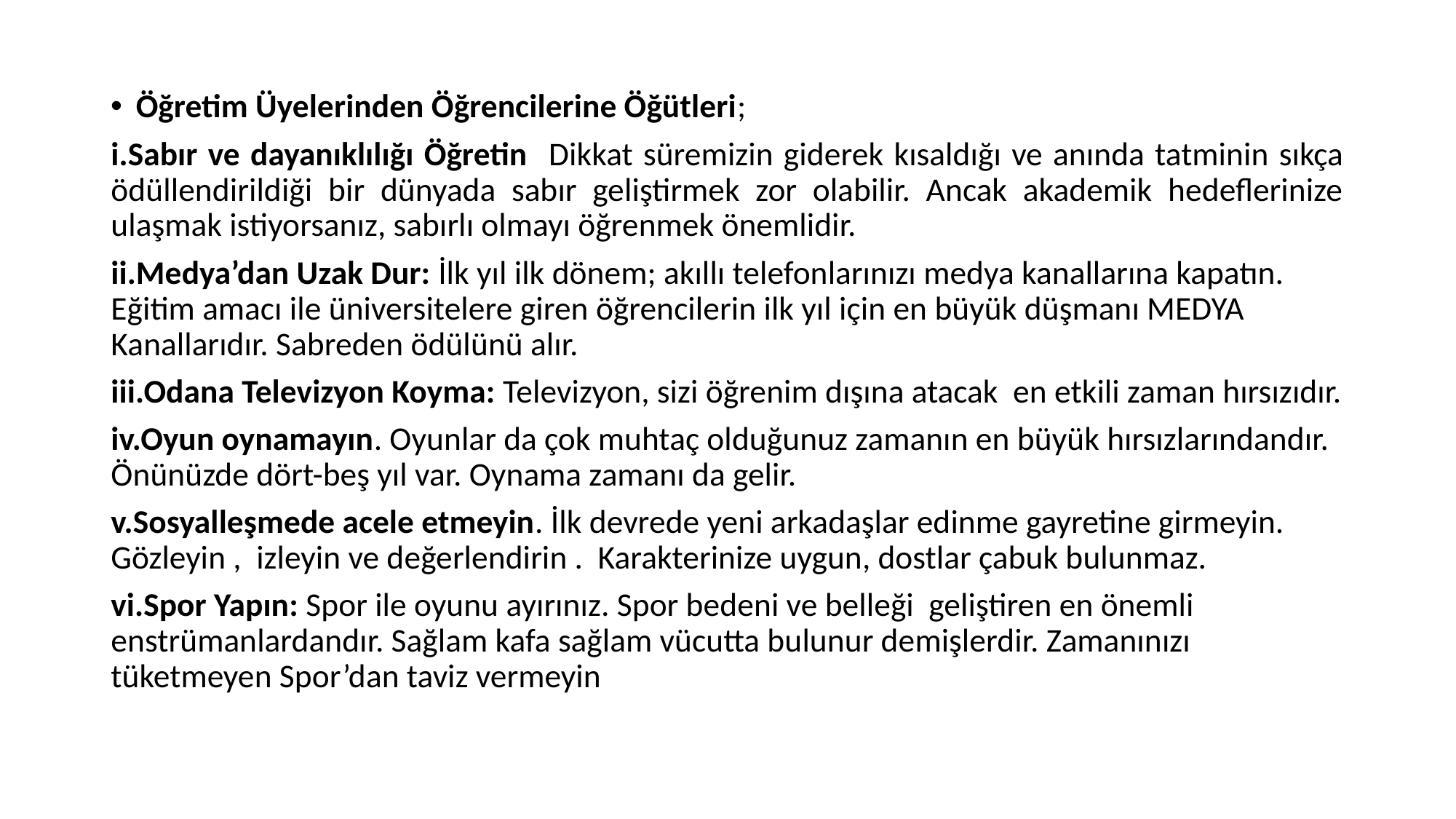

Öğretim Üyelerinden Öğrencilerine Öğütleri;
i.Sabır ve dayanıklılığı Öğretin  Dikkat süremizin giderek kısaldığı ve anında tatminin sıkça ödüllendirildiği bir dünyada sabır geliştirmek zor olabilir. Ancak akademik hedeflerinize ulaşmak istiyorsanız, sabırlı olmayı öğrenmek önemlidir.
ii.Medya’dan Uzak Dur: İlk yıl ilk dönem; akıllı telefonlarınızı medya kanallarına kapatın. Eğitim amacı ile üniversitelere giren öğrencilerin ilk yıl için en büyük düşmanı MEDYA Kanallarıdır. Sabreden ödülünü alır.
iii.Odana Televizyon Koyma: Televizyon, sizi öğrenim dışına atacak  en etkili zaman hırsızıdır.
iv.Oyun oynamayın. Oyunlar da çok muhtaç olduğunuz zamanın en büyük hırsızlarındandır. Önünüzde dört-beş yıl var. Oynama zamanı da gelir.
v.Sosyalleşmede acele etmeyin. İlk devrede yeni arkadaşlar edinme gayretine girmeyin. Gözleyin ,  izleyin ve değerlendirin .  Karakterinize uygun, dostlar çabuk bulunmaz.
vi.Spor Yapın: Spor ile oyunu ayırınız. Spor bedeni ve belleği  geliştiren en önemli enstrümanlardandır. Sağlam kafa sağlam vücutta bulunur demişlerdir. Zamanınızı tüketmeyen Spor’dan taviz vermeyin